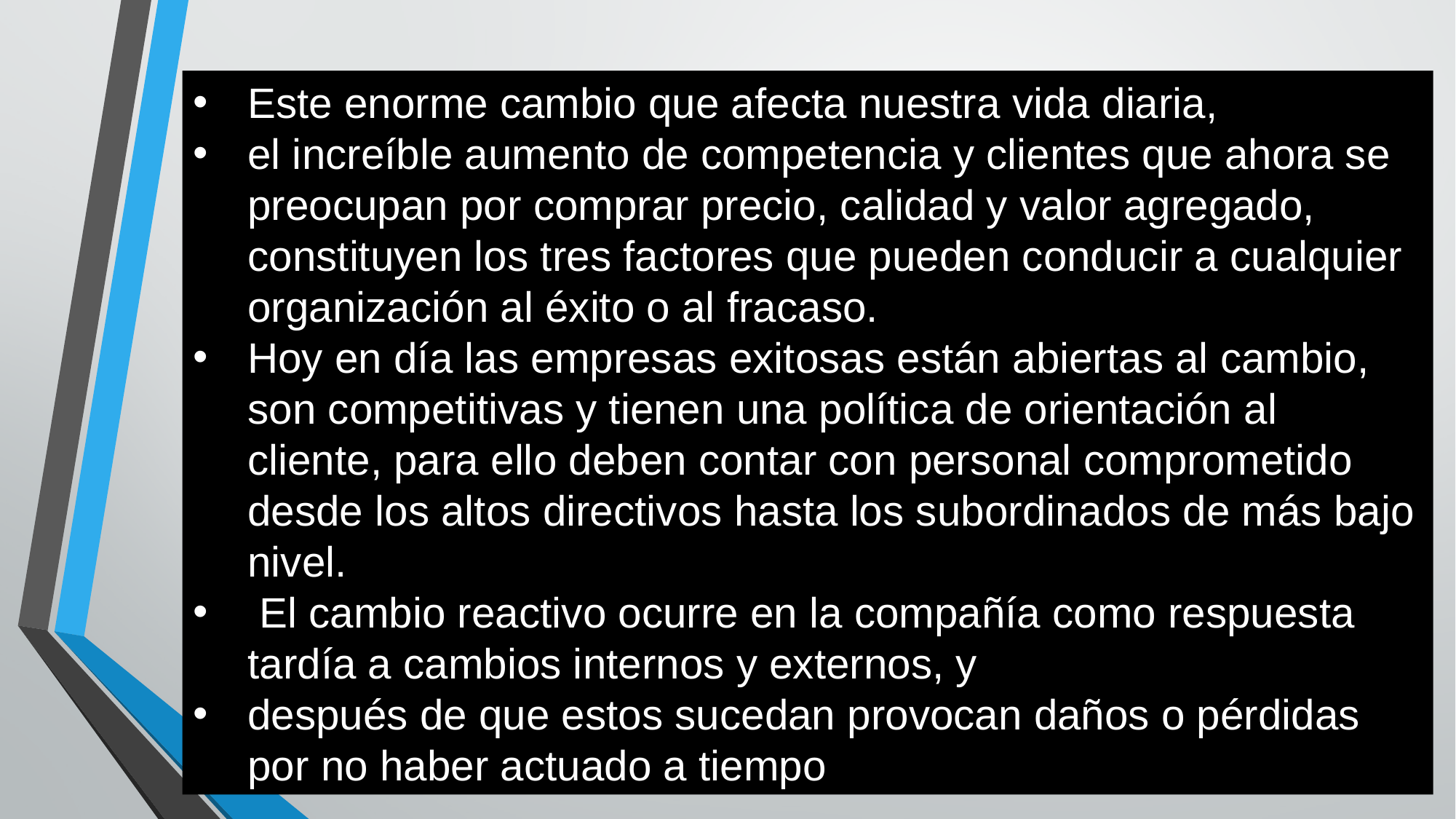

Este enorme cambio que afecta nuestra vida diaria,
el increíble aumento de competencia y clientes que ahora se preocupan por comprar precio, calidad y valor agregado, constituyen los tres factores que pueden conducir a cualquier organización al éxito o al fracaso.
Hoy en día las empresas exitosas están abiertas al cambio, son competitivas y tienen una política de orientación al cliente, para ello deben contar con personal comprometido desde los altos directivos hasta los subordinados de más bajo nivel.
 El cambio reactivo ocurre en la compañía como respuesta tardía a cambios internos y externos, y Chiavenato, 2010
después de que estos sucedan provocan daños o pérdidas por no haber actuado a tiempo
17
Chiavenato, 2010